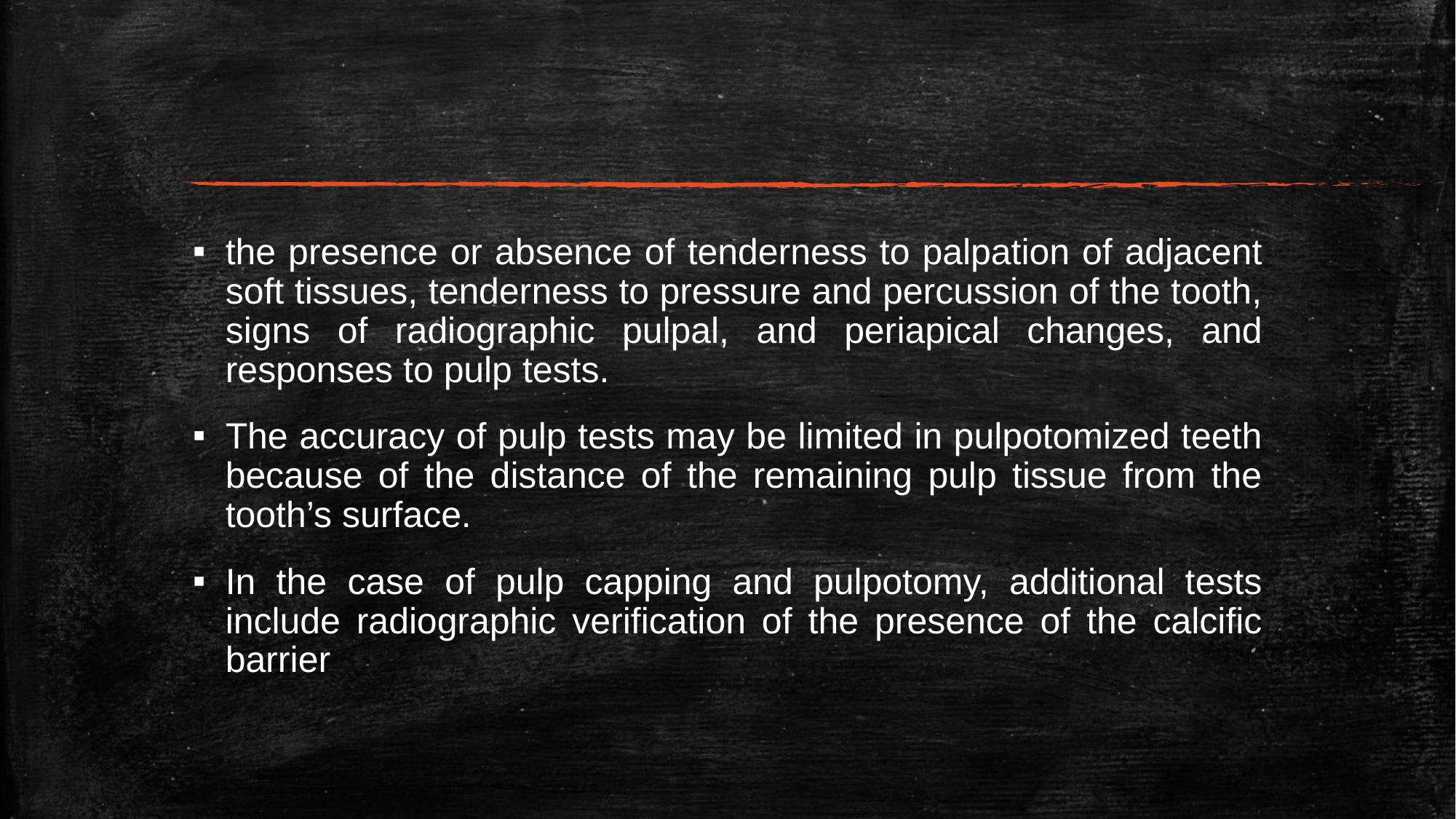

#
the presence or absence of tenderness to palpation of adjacent soft tissues, tenderness to pressure and percussion of the tooth, signs of radiographic pulpal, and periapical changes, and responses to pulp tests.
The accuracy of pulp tests may be limited in pulpotomized teeth because of the distance of the remaining pulp tissue from the tooth’s surface.
In the case of pulp capping and pulpotomy, additional tests include radiographic verification of the presence of the calcific barrier